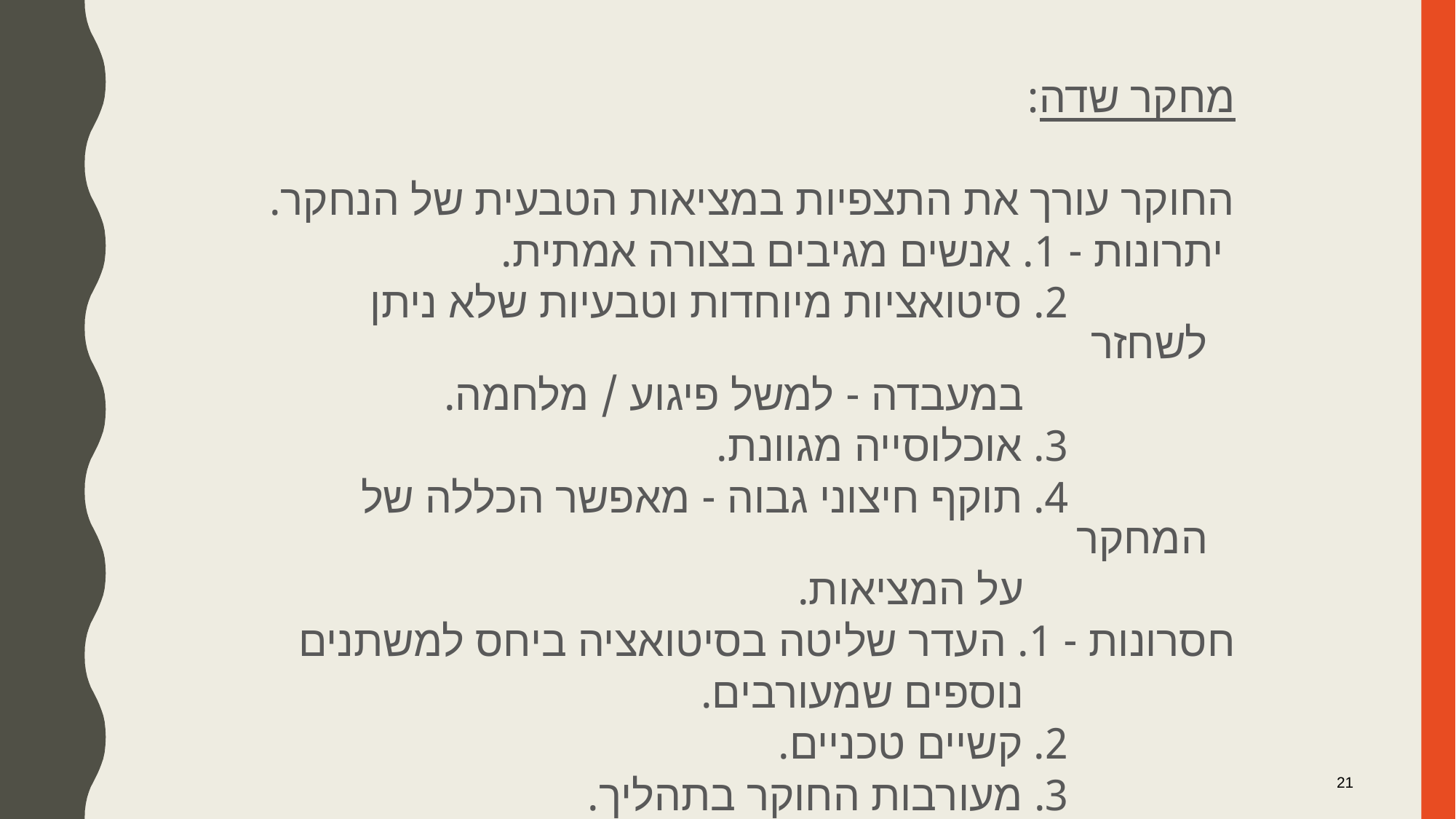

מחקר שדה:

החוקר עורך את התצפיות במציאות הטבעית של הנחקר.
 יתרונות - 1. אנשים מגיבים בצורה אמתית.
               2. סיטואציות מיוחדות וטבעיות שלא ניתן לשחזר
                   במעבדה - למשל פיגוע / מלחמה.
               3. אוכלוסייה מגוונת.
               4. תוקף חיצוני גבוה - מאפשר הכללה של המחקר
                   על המציאות.
חסרונות - 1. העדר שליטה בסיטואציה ביחס למשתנים
                   נוספים שמעורבים.
               2. קשיים טכניים.
               3. מעורבות החוקר בתהליך.
               4. ישנן התנהגויות שלא ניתן לחקור בשדה.

21